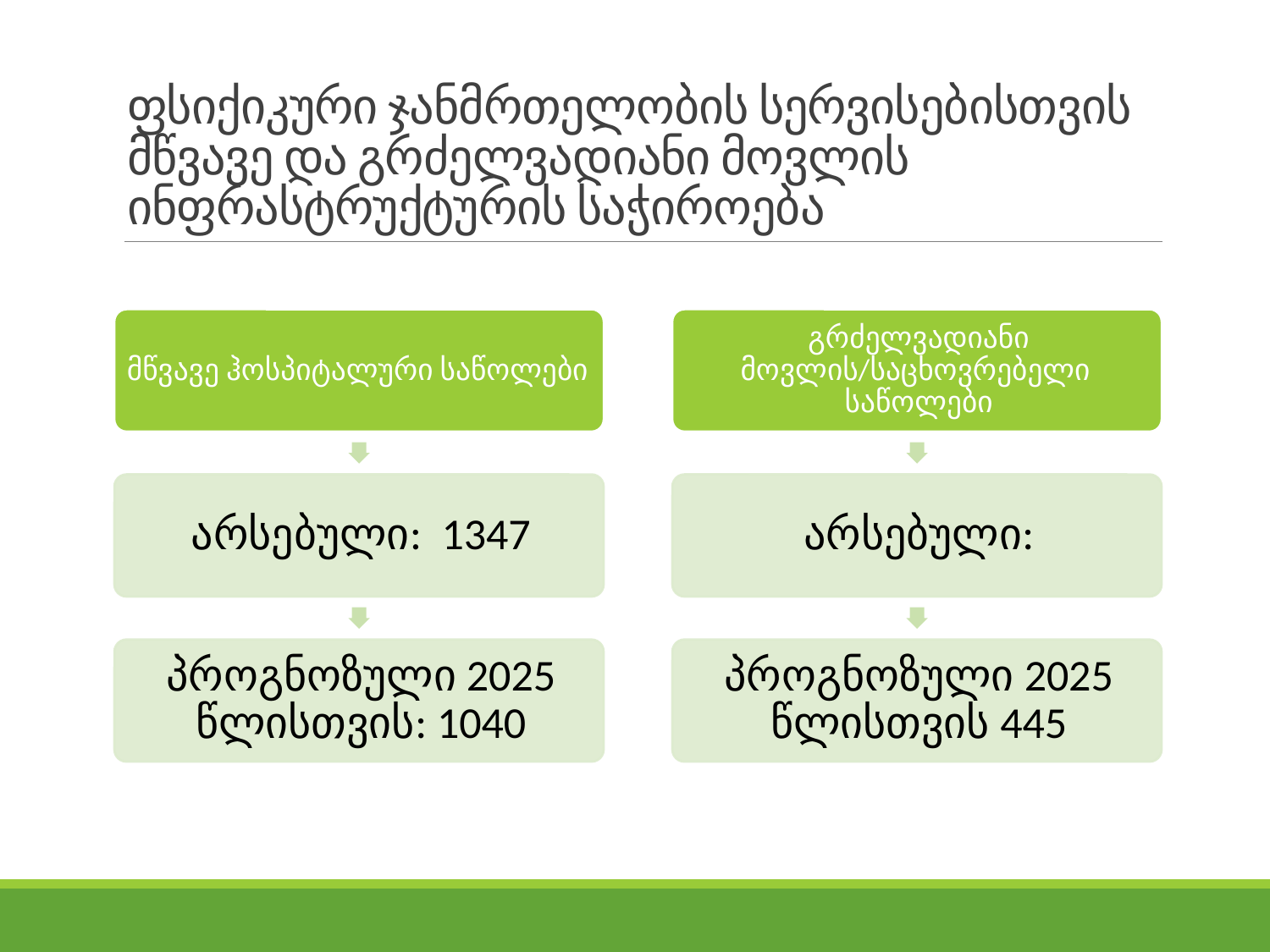

# ფსიქიკური ჯანმრთელობის სერვისებისთვის მწვავე და გრძელვადიანი მოვლის ინფრასტრუქტურის საჭიროება
მწვავე ჰოსპიტალური საწოლები
არსებული:  1347
პროგნოზული 2025 წლისთვის: 1040
გრძელვადიანი მოვლის/საცხოვრებელი  საწოლები
არსებული:
პროგნოზული 2025 წლისთვის 445